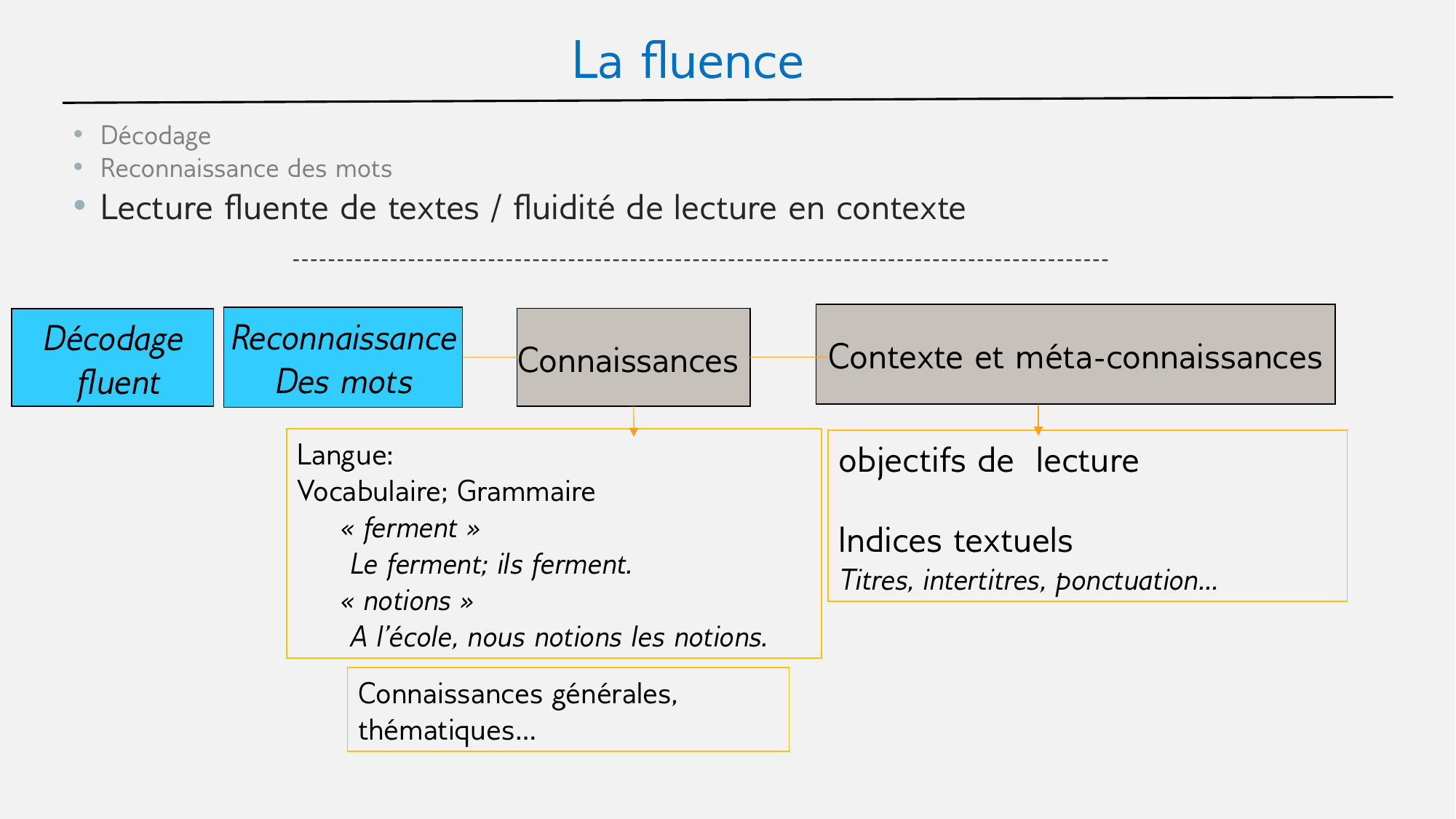

La fluence
Décodage
Reconnaissance des mots
Lecture fluente de textes / fluidité de lecture en contexte
	--------------------------------------------------------------------------------------------
Contexte et méta-connaissances
Reconnaissance
Des mots
Connaissances
Décodage
 fluent
Langue:
Vocabulaire; Grammaire
« ferment »
 Le ferment; ils ferment.
« notions »
 A l’école, nous notions les notions.
objectifs de  lecture

Indices textuels
Titres, intertitres, ponctuation…
Connaissances générales, thématiques…